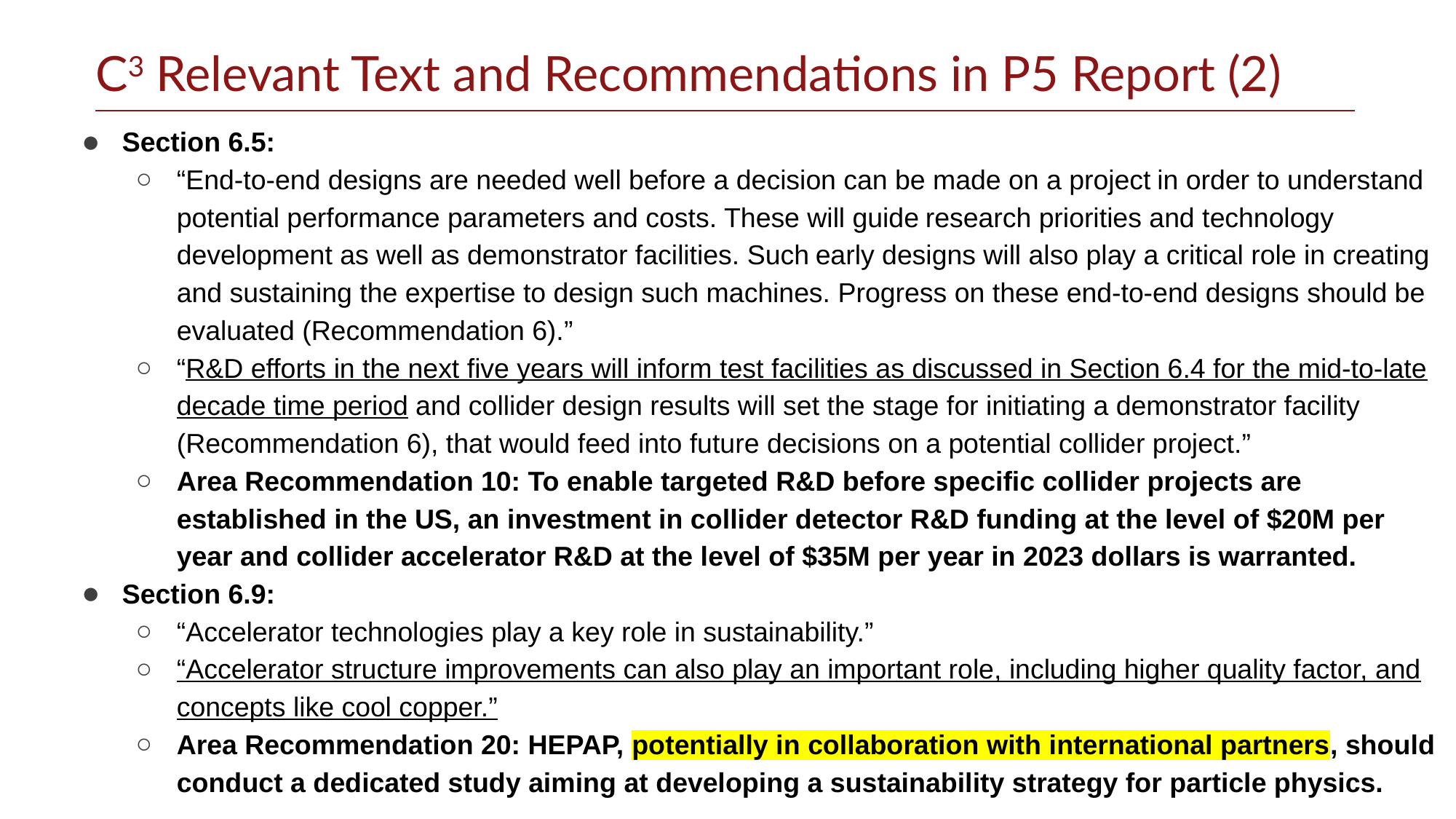

# C3 Relevant Text and Recommendations in P5 Report (2)
Section 6.5:
“End-to-end designs are needed well before a decision can be made on a project in order to understand potential performance parameters and costs. These will guide research priorities and technology development as well as demonstrator facilities. Such early designs will also play a critical role in creating and sustaining the expertise to design such machines. Progress on these end-to-end designs should be evaluated (Recommendation 6).”
“R&D efforts in the next five years will inform test facilities as discussed in Section 6.4 for the mid-to-late decade time period and collider design results will set the stage for initiating a demonstrator facility (Recommendation 6), that would feed into future decisions on a potential collider project.”
Area Recommendation 10: To enable targeted R&D before specific collider projects are established in the US, an investment in collider detector R&D funding at the level of $20M per year and collider accelerator R&D at the level of $35M per year in 2023 dollars is warranted.
Section 6.9:
“Accelerator technologies play a key role in sustainability.”
“Accelerator structure improvements can also play an important role, including higher quality factor, and concepts like cool copper.”
Area Recommendation 20: HEPAP, potentially in collaboration with international partners, should conduct a dedicated study aiming at developing a sustainability strategy for particle physics.

5